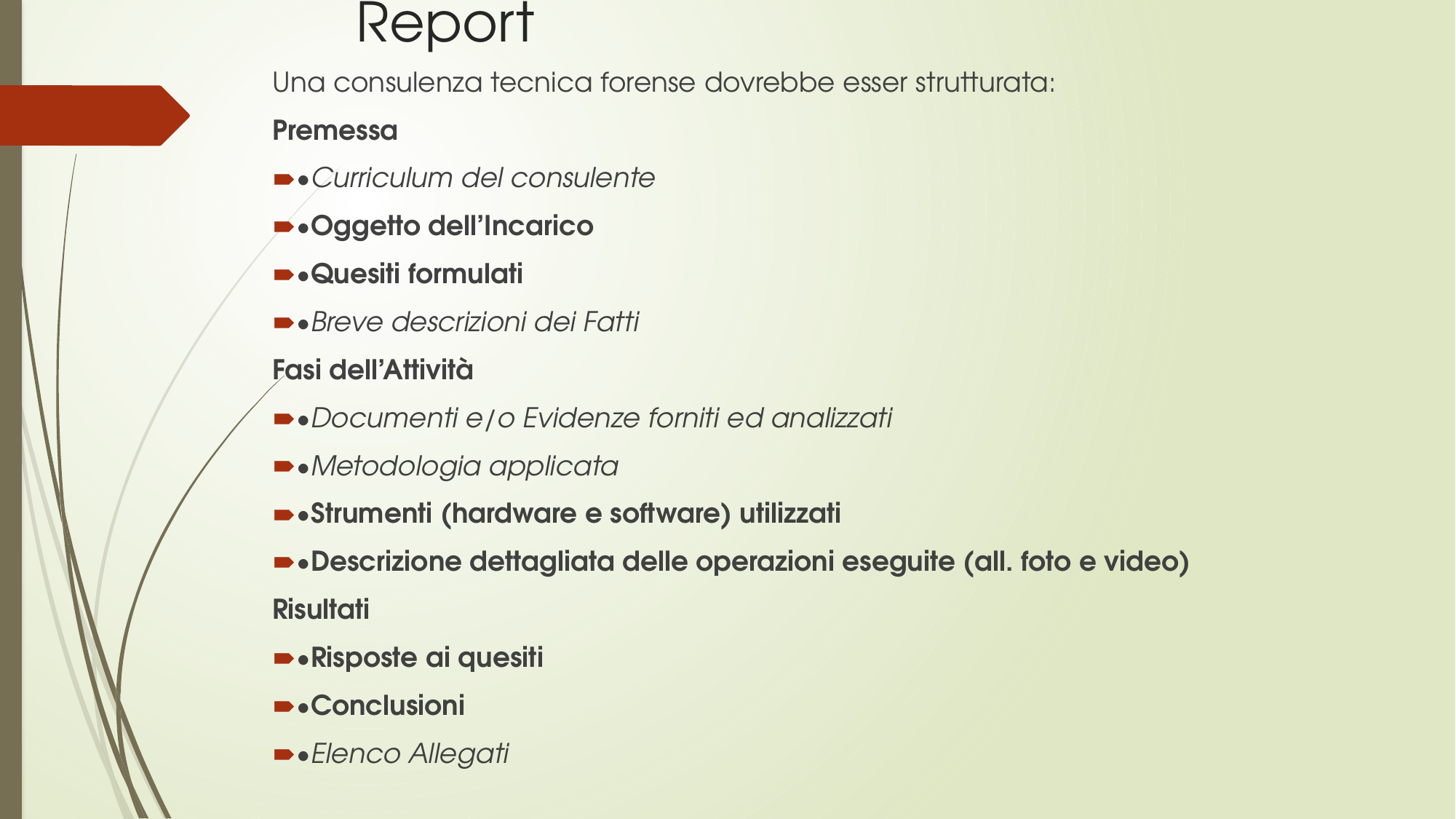

# Report
Una consulenza tecnica forense dovrebbe esser strutturata:
Premessa
•Curriculum del consulente
•Oggetto dell’Incarico
•Quesiti formulati
•Breve descrizioni dei Fatti
Fasi dell’Attività
•Documenti e/o Evidenze forniti ed analizzati
•Metodologia applicata
•Strumenti (hardware e software) utilizzati
•Descrizione dettagliata delle operazioni eseguite (all. foto e video)
Risultati
•Risposte ai quesiti
•Conclusioni
•Elenco Allegati